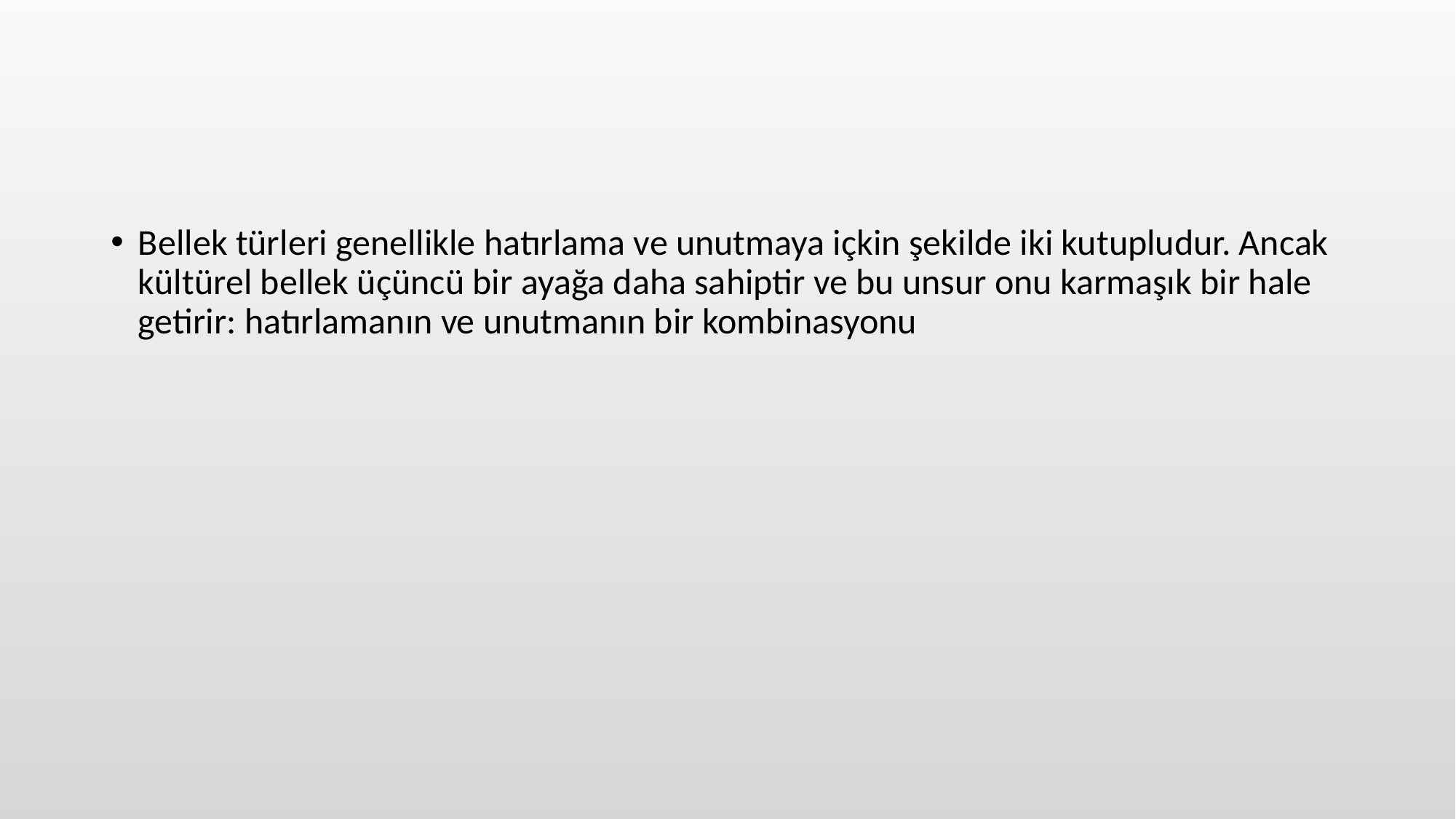

#
Bellek türleri genellikle hatırlama ve unutmaya içkin şekilde iki kutupludur. Ancak kültürel bellek üçüncü bir ayağa daha sahiptir ve bu unsur onu karmaşık bir hale getirir: hatırlamanın ve unutmanın bir kombinasyonu